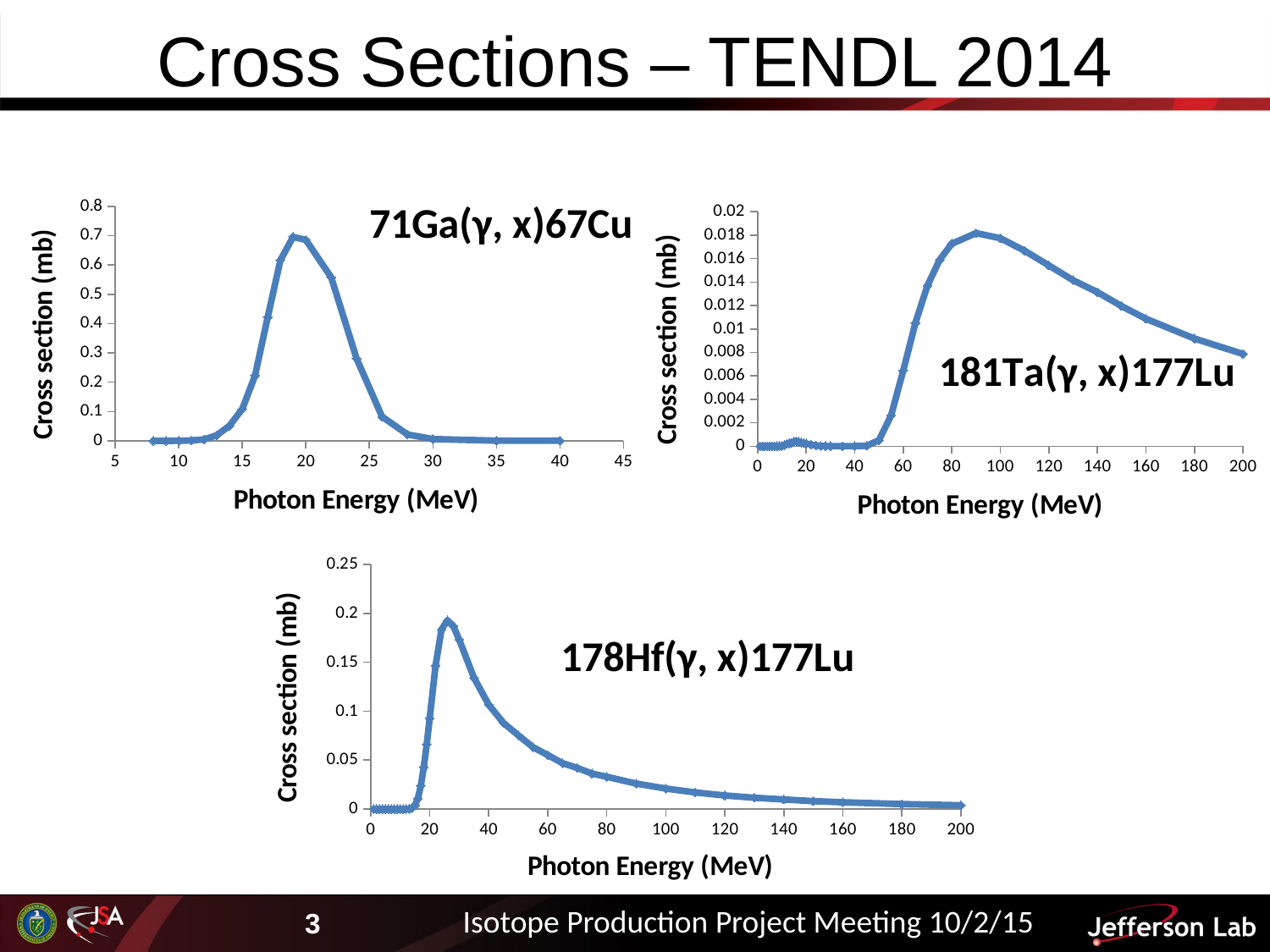

# Cross Sections – TENDL 2014

### Chart: 71Ga(γ, x)67Cu

| Category |  |
|---|---|

### Chart: 181Ta(γ, x)177Lu

| Category |  |
|---|---|

### Chart: 178Hf(γ, x)177Lu

| Category |  |
|---|---|
Isotope Production Project Meeting 10/2/15
3